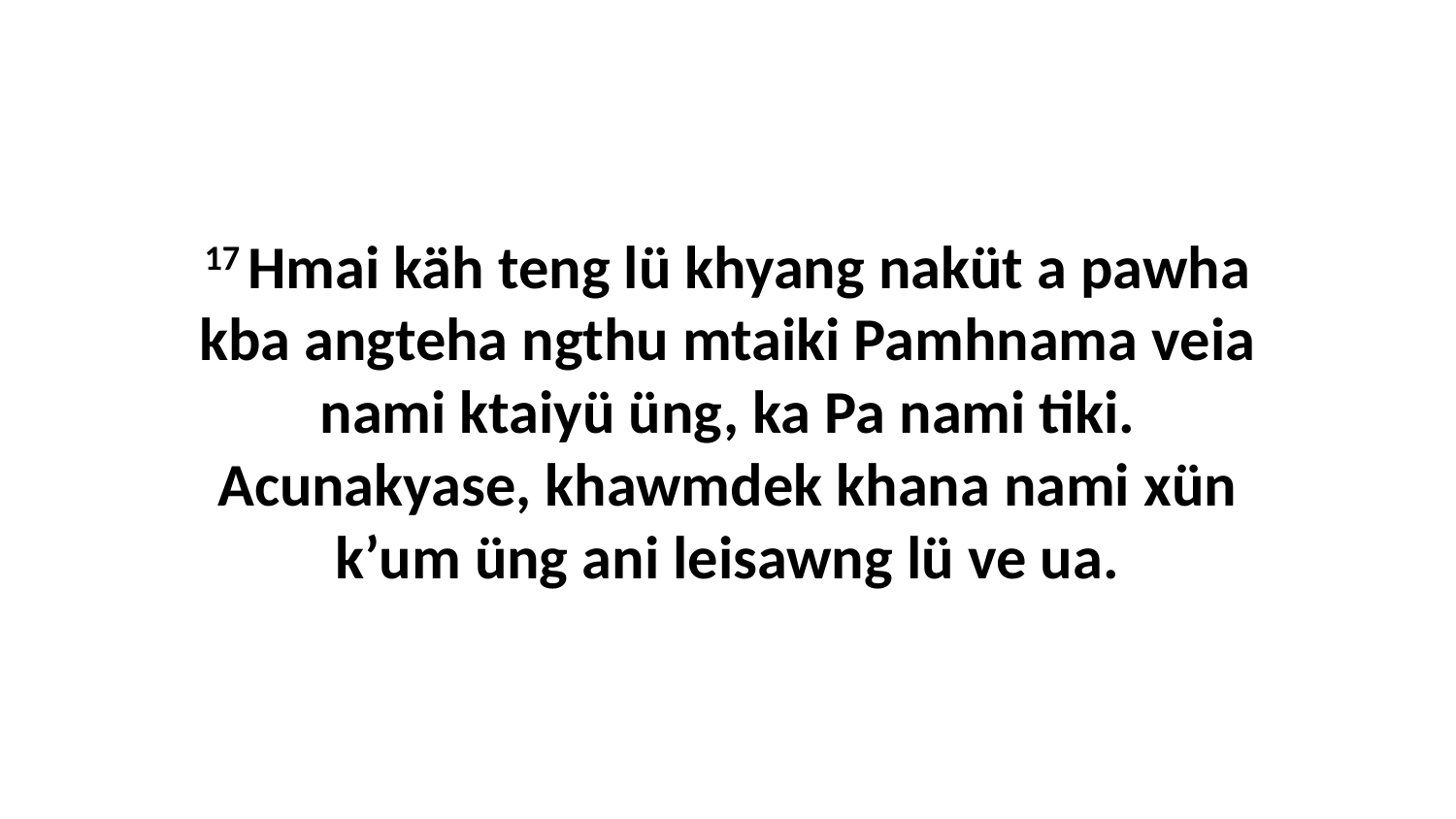

17 Hmai käh teng lü khyang naküt a pawha kba angteha ngthu mtaiki Pamhnama veia nami ktaiyü üng, ka Pa nami tiki. Acunakyase, khawmdek khana nami xün k’um üng ani leisawng lü ve ua.